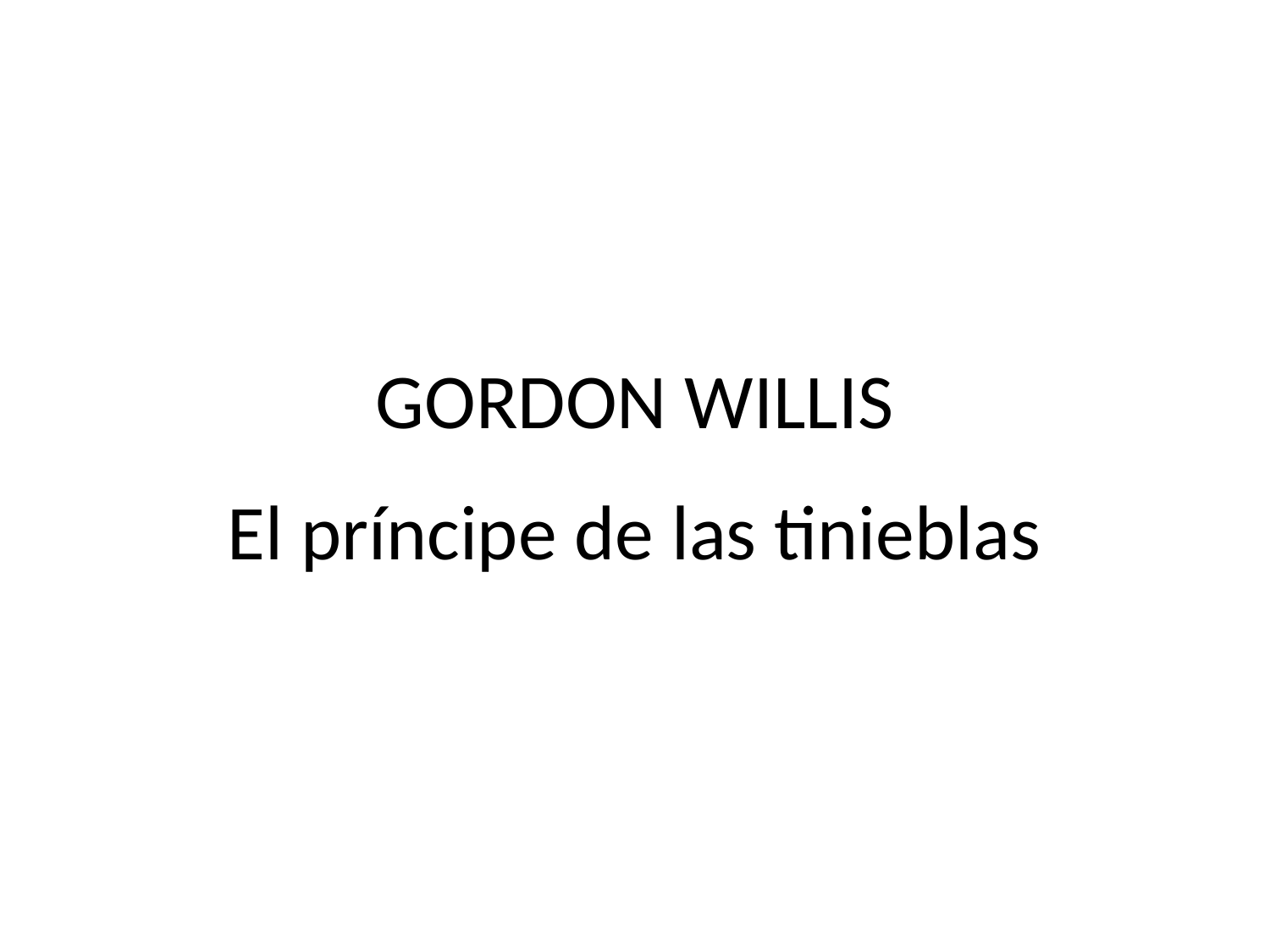

# GORDON WILLIS
El príncipe de las tinieblas